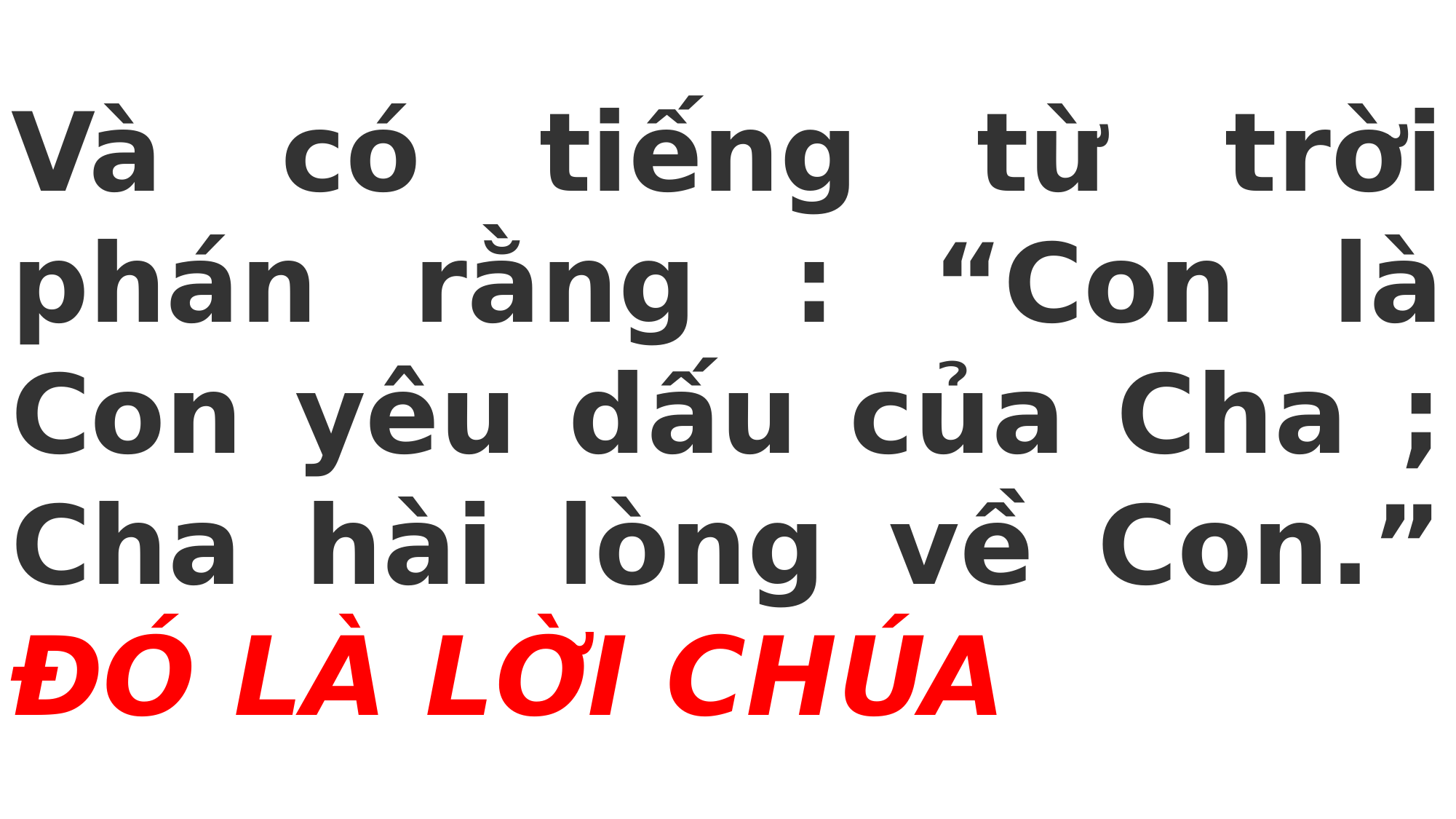

# Và có tiếng từ trời phán rằng : “Con là Con yêu dấu của Cha ; Cha hài lòng về Con.” ĐÓ LÀ LỜI CHÚA